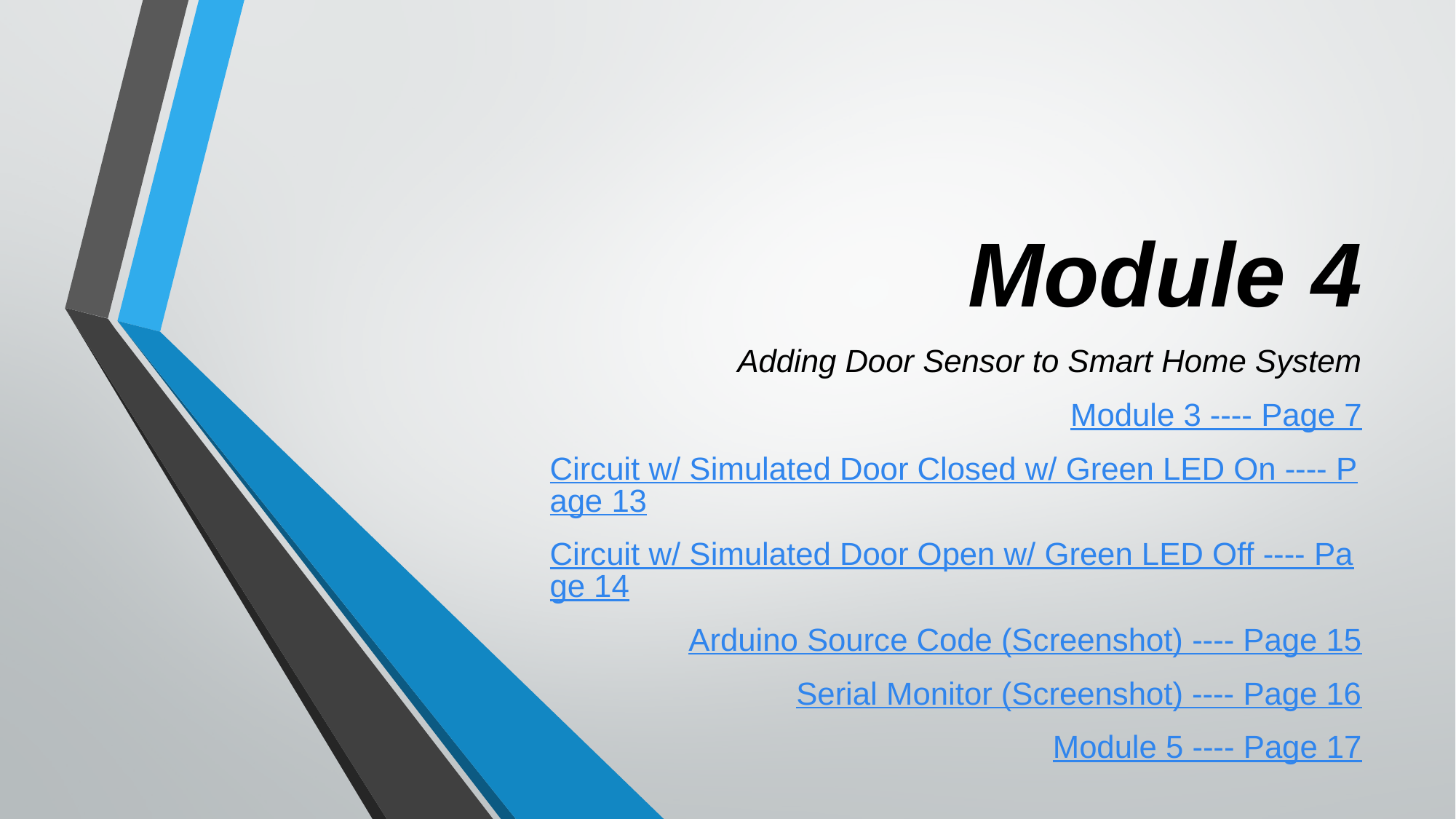

# Module 4
Adding Door Sensor to Smart Home System
Module 3 ---- Page 7
Circuit w/ Simulated Door Closed w/ Green LED On ---- Page 13
Circuit w/ Simulated Door Open w/ Green LED Off ---- Page 14
Arduino Source Code (Screenshot) ---- Page 15
Serial Monitor (Screenshot) ---- Page 16
Module 5 ---- Page 17